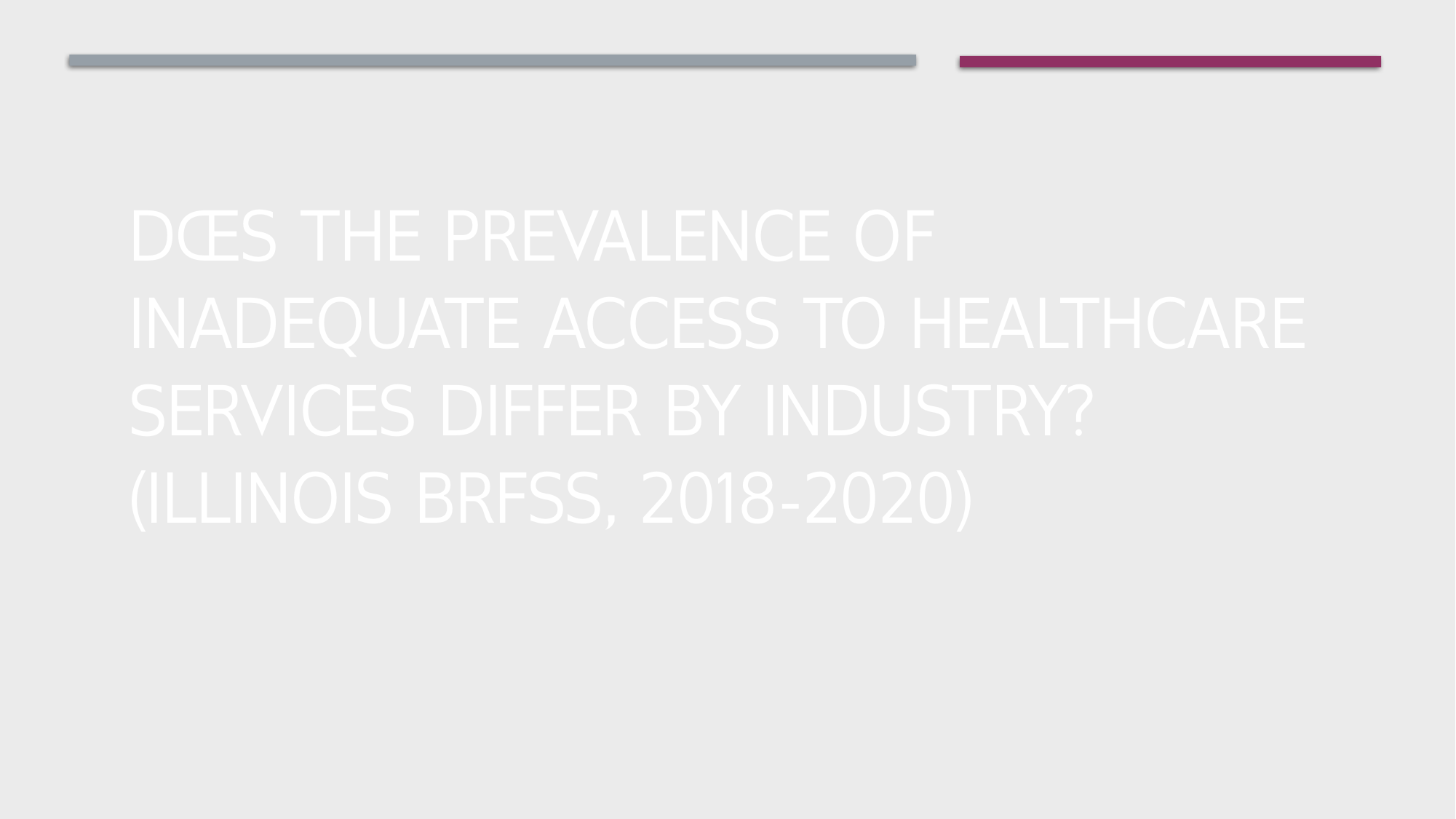

# Does the Prevalence of Inadequate Access to Healthcare Services Differ by Industry? (Illinois BRFSS, 2018-2020)
Authors:  Meghan Cerpa MPH, Samantha Saini MPH, Linda Forst MD MPH